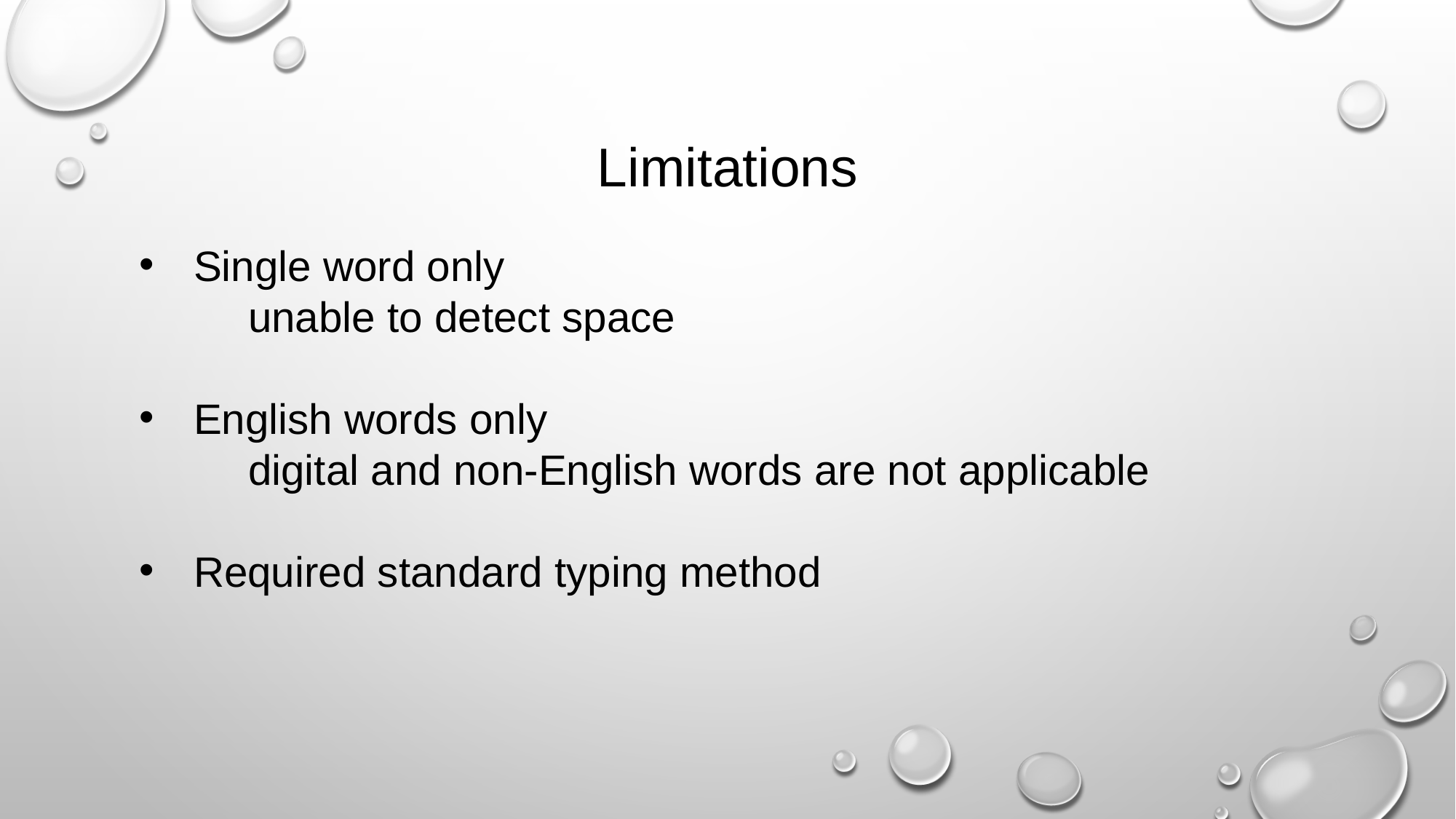

# Limitations
Single word only
	unable to detect space

English words only
 	digital and non-English words are not applicable

Required standard typing method